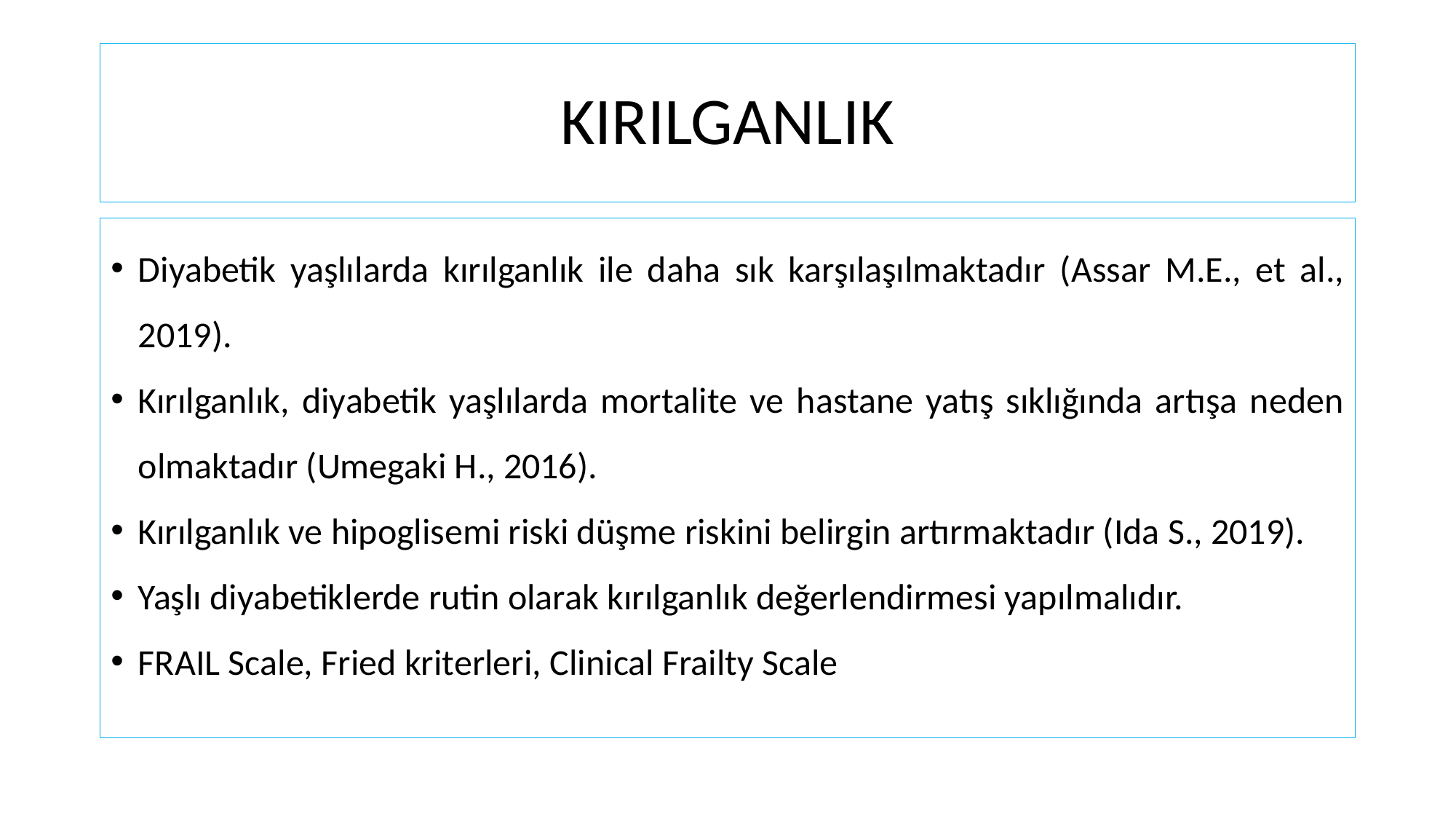

# KIRILGANLIK
Diyabetik yaşlılarda kırılganlık ile daha sık karşılaşılmaktadır (Assar M.E., et al., 2019).
Kırılganlık, diyabetik yaşlılarda mortalite ve hastane yatış sıklığında artışa neden olmaktadır (Umegaki H., 2016).
Kırılganlık ve hipoglisemi riski düşme riskini belirgin artırmaktadır (Ida S., 2019).
Yaşlı diyabetiklerde rutin olarak kırılganlık değerlendirmesi yapılmalıdır.
FRAIL Scale, Fried kriterleri, Clinical Frailty Scale